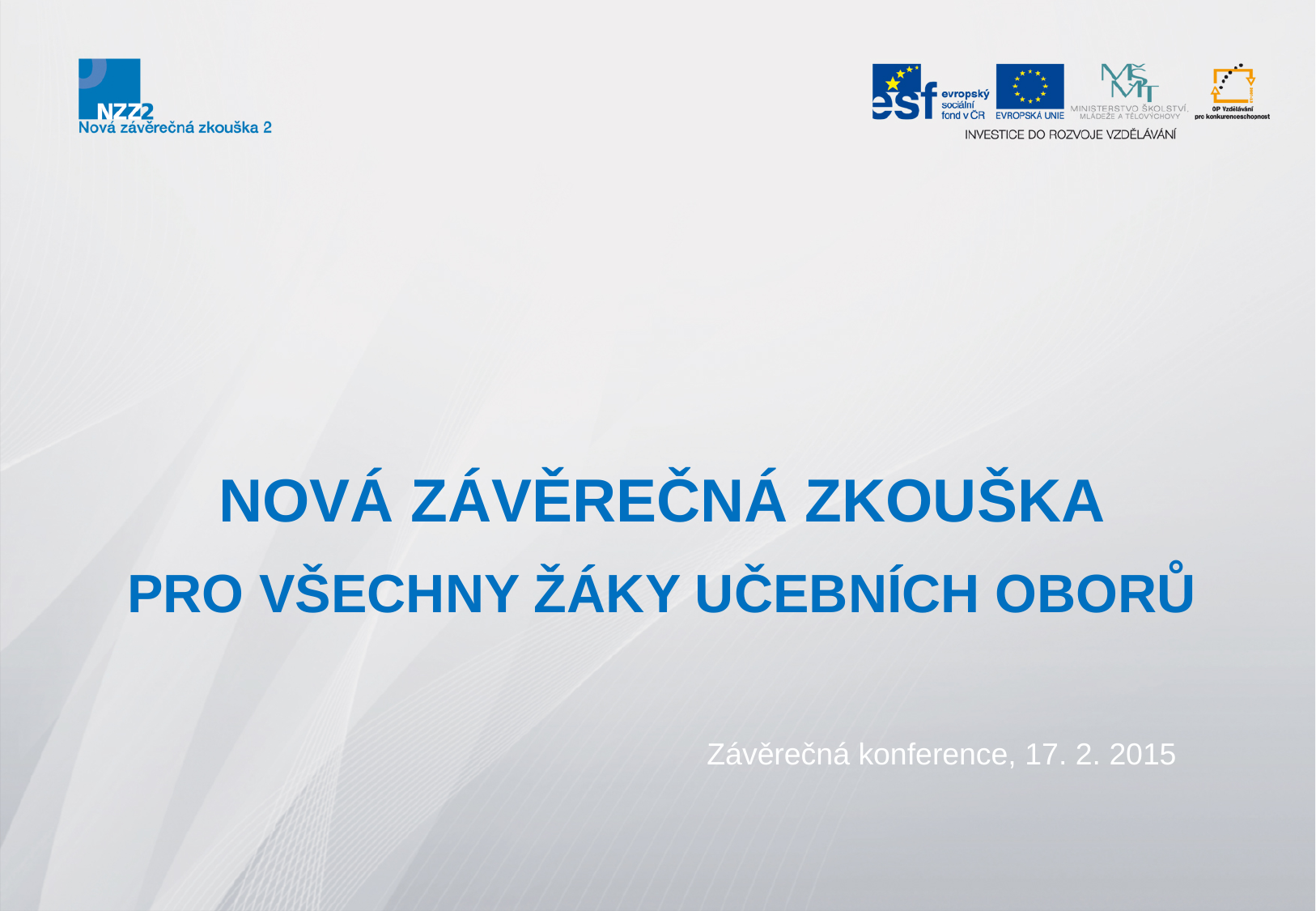

# Nová závěrečná zkouška pro všechny žáky učebních oborů
Závěrečná konference, 17. 2. 2015